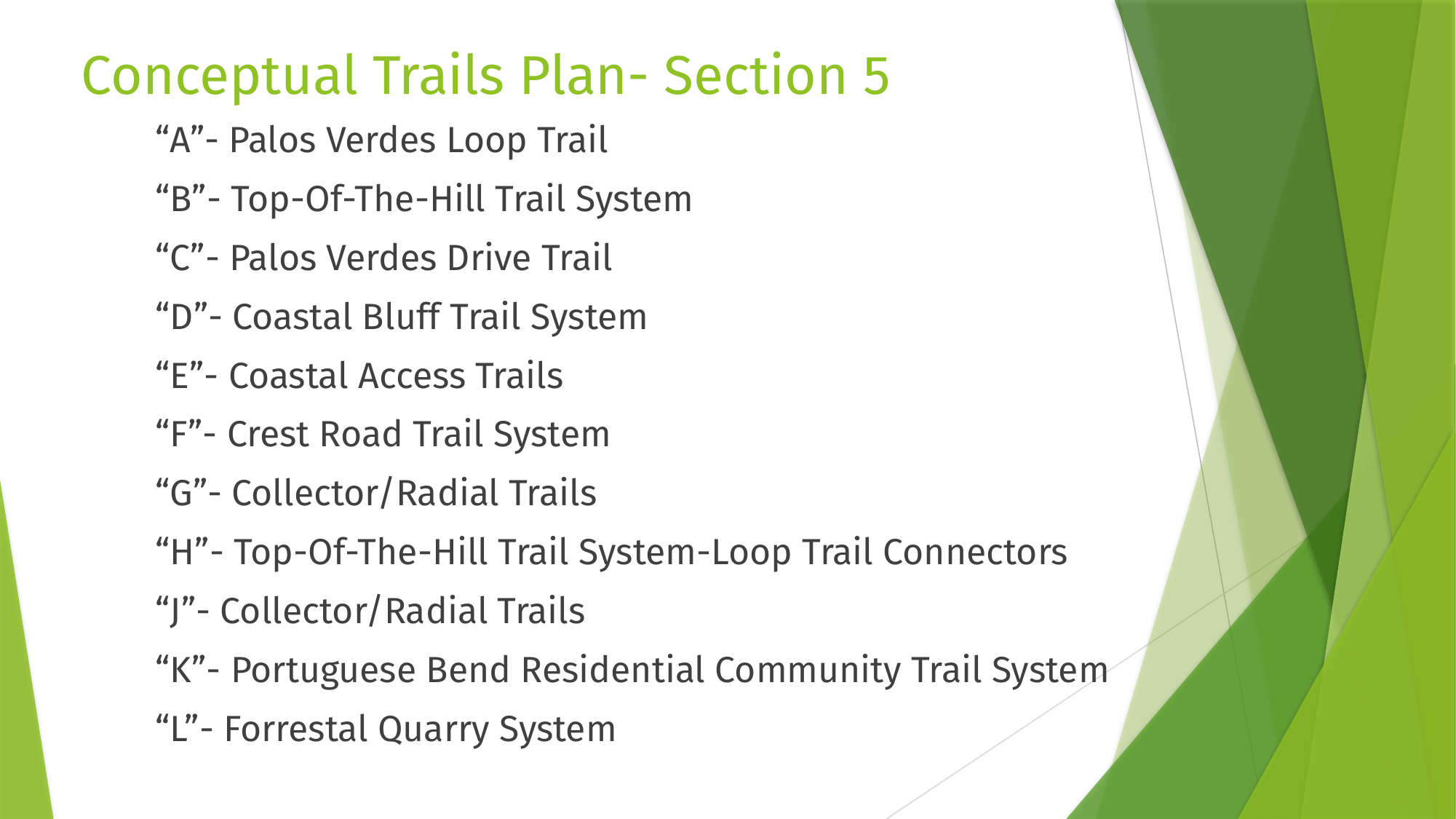

# Conceptual Trails Plan- Section 5
“A”- Palos Verdes Loop Trail
“B”- Top-Of-The-Hill Trail System
“C”- Palos Verdes Drive Trail
“D”- Coastal Bluff Trail System
“E”- Coastal Access Trails
“F”- Crest Road Trail System
“G”- Collector/Radial Trails
“H”- Top-Of-The-Hill Trail System-Loop Trail Connectors
“J”- Collector/Radial Trails
“K”- Portuguese Bend Residential Community Trail System
“L”- Forrestal Quarry System